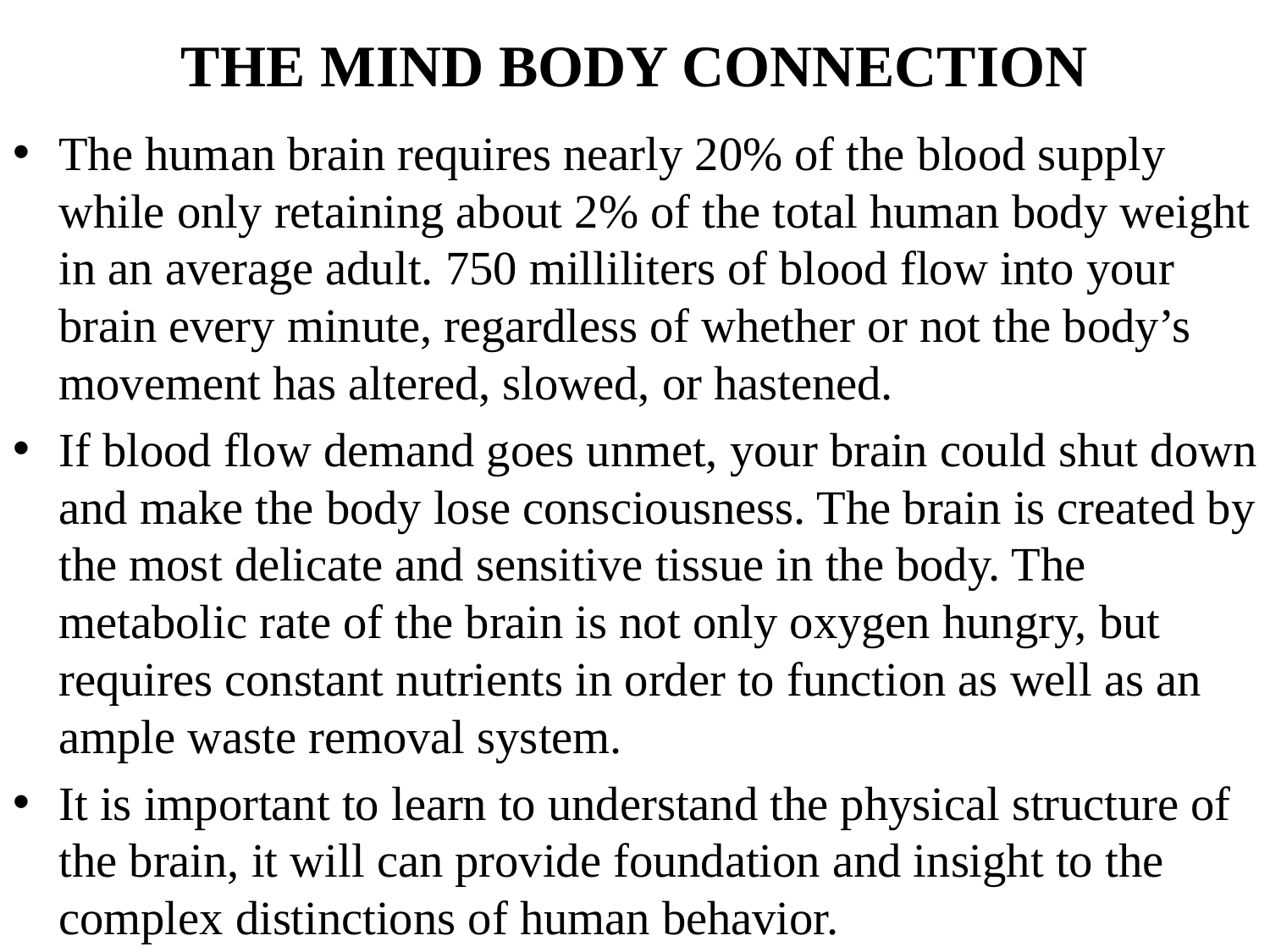

# THE MIND BODY CONNECTION
The human brain requires nearly 20% of the blood supply while only retaining about 2% of the total human body weight in an average adult. 750 milliliters of blood flow into your brain every minute, regardless of whether or not the body’s movement has altered, slowed, or hastened.
If blood flow demand goes unmet, your brain could shut down and make the body lose consciousness. The brain is created by the most delicate and sensitive tissue in the body. The metabolic rate of the brain is not only oxygen hungry, but requires constant nutrients in order to function as well as an ample waste removal system.
It is important to learn to understand the physical structure of the brain, it will can provide foundation and insight to the complex distinctions of human behavior.